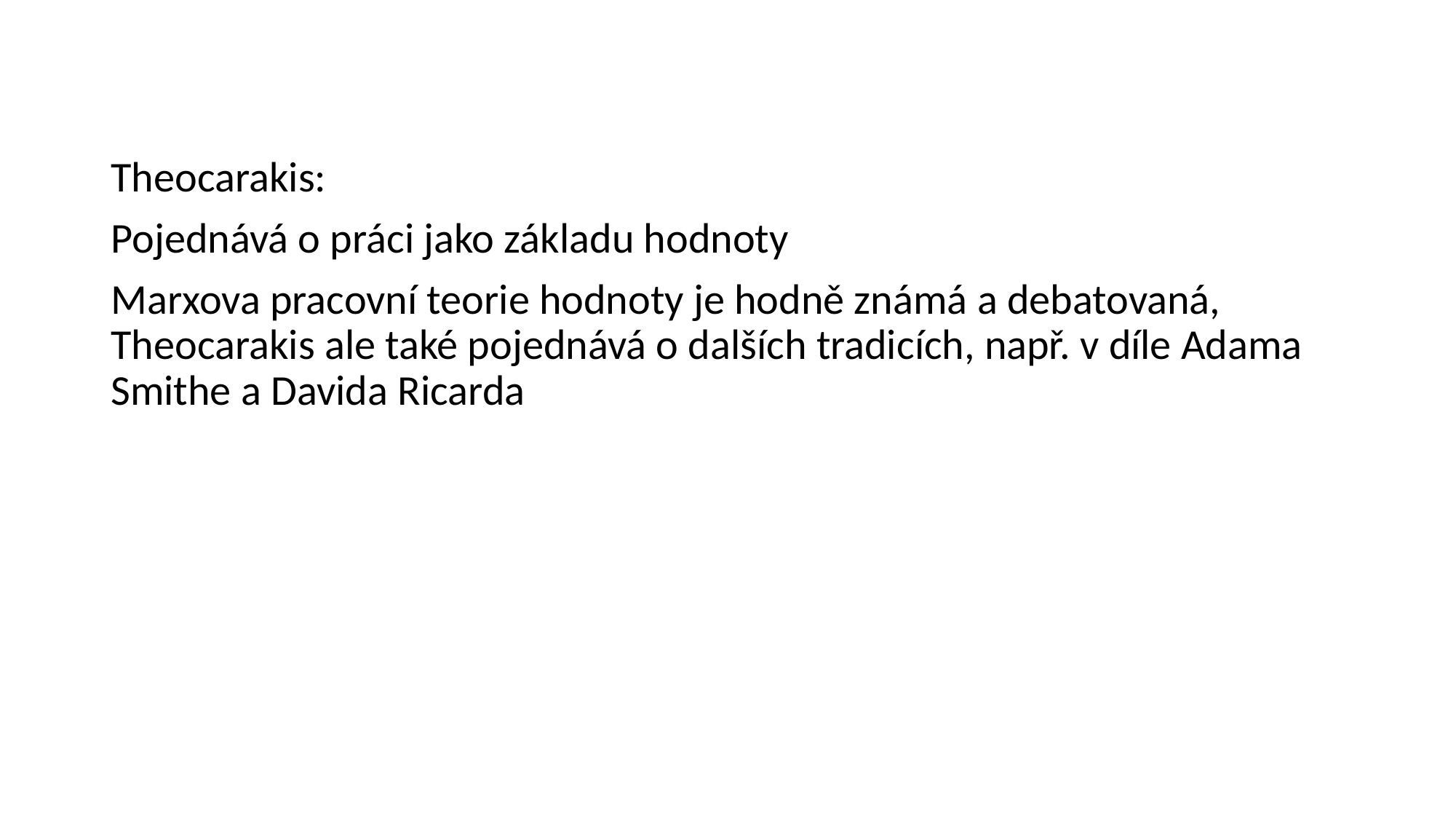

Theocarakis:
Pojednává o práci jako základu hodnoty
Marxova pracovní teorie hodnoty je hodně známá a debatovaná, Theocarakis ale také pojednává o dalších tradicích, např. v díle Adama Smithe a Davida Ricarda